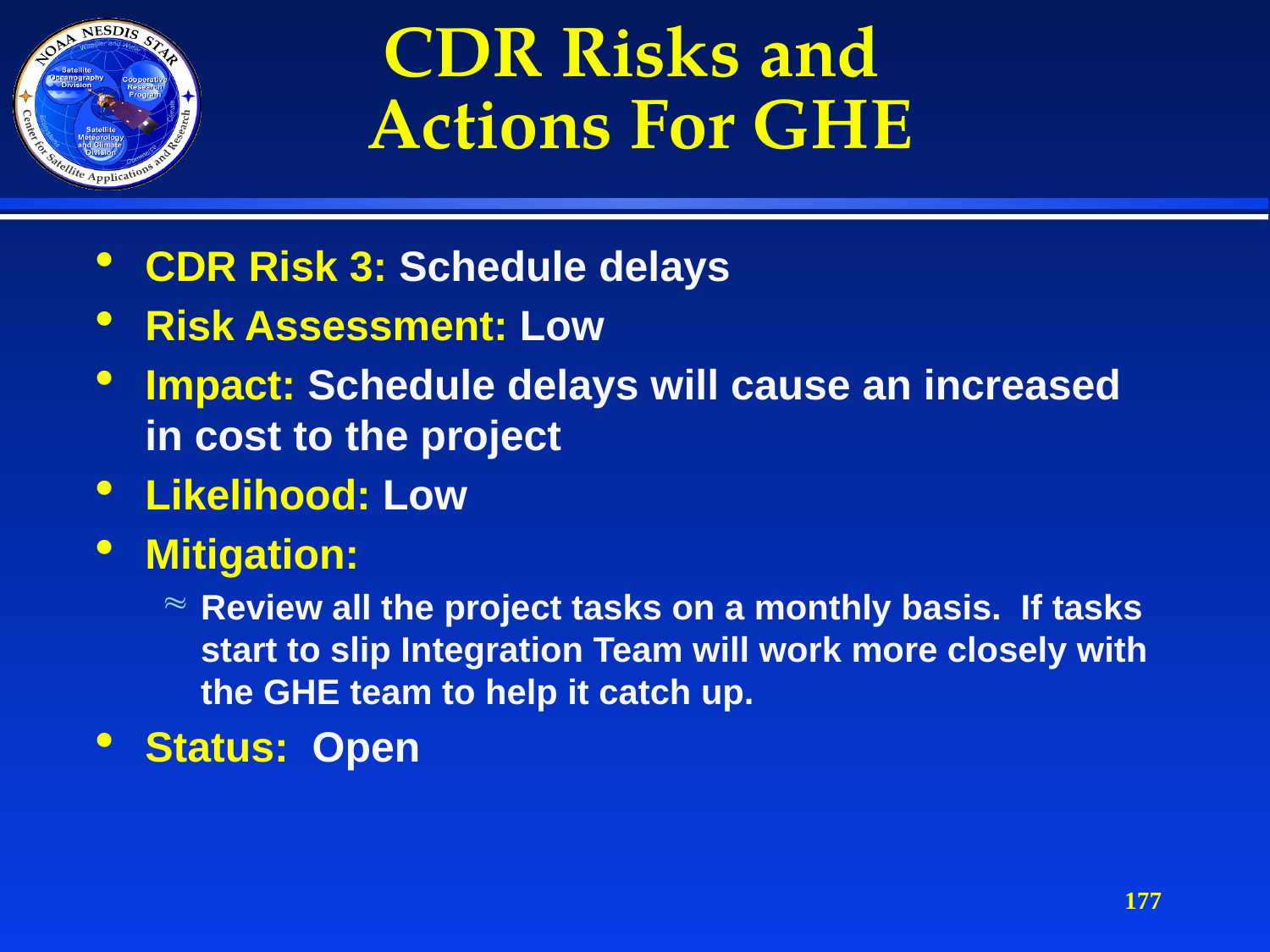

# CDR Risks and Actions For GHE
CDR Risk 3: Schedule delays
Risk Assessment: Low
Impact: Schedule delays will cause an increased in cost to the project
Likelihood: Low
Mitigation:
Review all the project tasks on a monthly basis.  If tasks start to slip Integration Team will work more closely with the GHE team to help it catch up.
Status:  Open

177